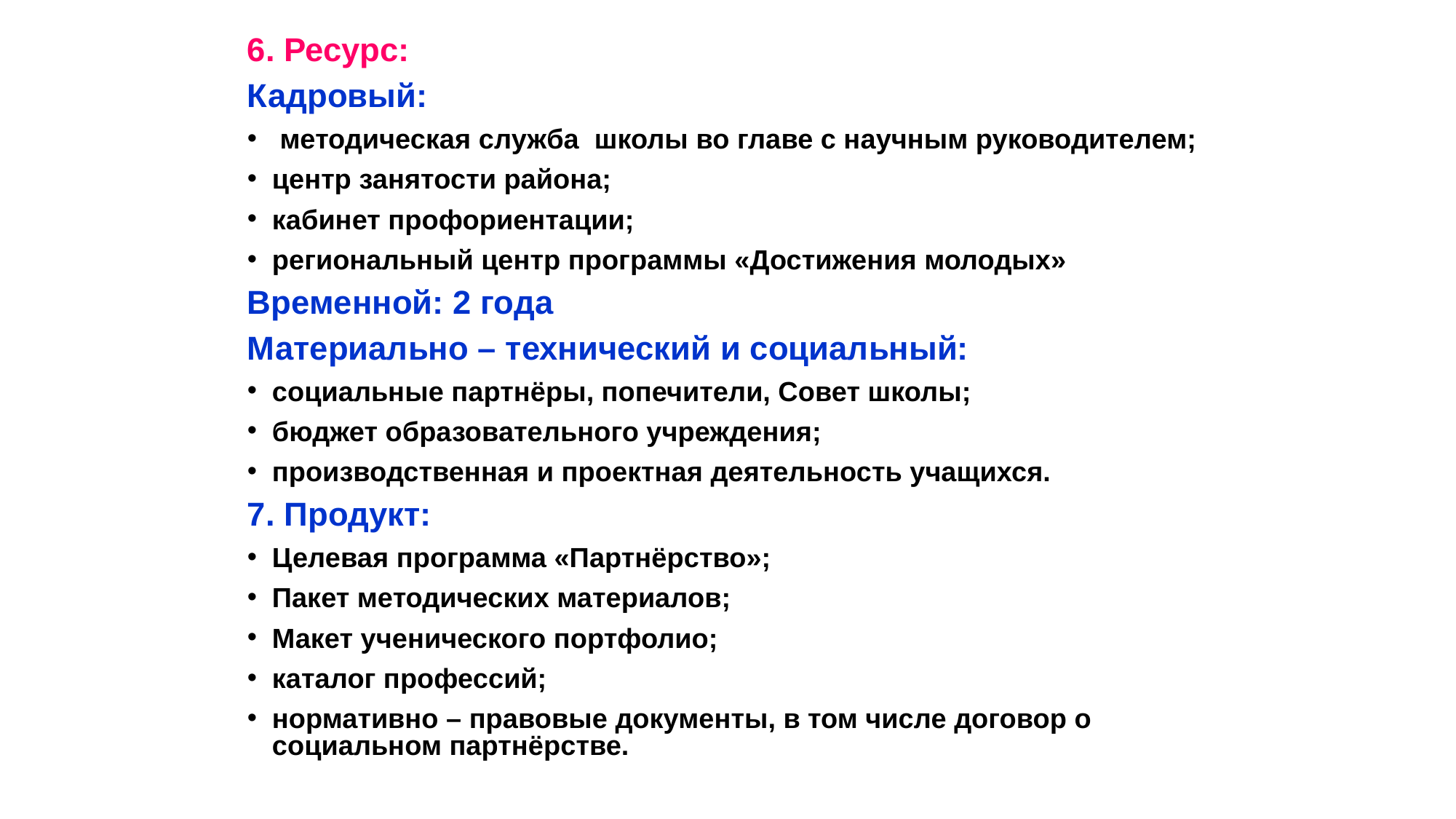

6. Ресурс:
Кадровый:
 методическая служба  школы во главе с научным руководителем;
центр занятости района;
кабинет профориентации;
региональный центр программы «Достижения молодых»
Временной: 2 года
Материально – технический и социальный:
социальные партнёры, попечители, Совет школы;
бюджет образовательного учреждения;
производственная и проектная деятельность учащихся.
7. Продукт:
Целевая программа «Партнёрство»;
Пакет методических материалов;
Макет ученического портфолио;
каталог профессий;
нормативно – правовые документы, в том числе договор о социальном партнёрстве.
#